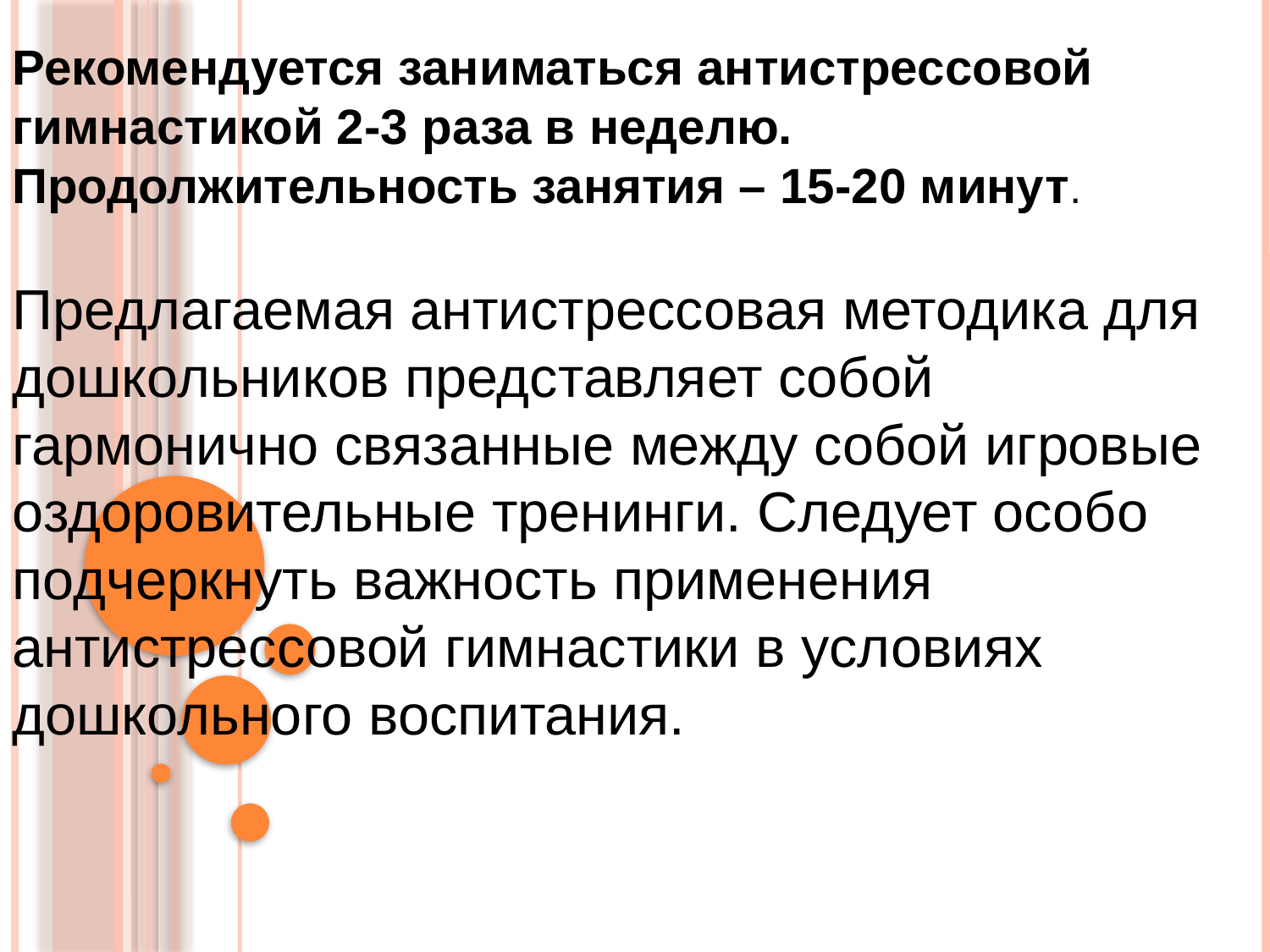

Рекомендуется заниматься антистрессовой гимнастикой 2-3 раза в неделю. Продолжительность занятия – 15-20 минут.

Предлагаемая антистрессовая методика для дошкольников представляет собой гармонично связанные между собой игровые оздоровительные тренинги. Следует особо подчеркнуть важность применения антистрессовой гимнастики в условиях дошкольного воспитания.